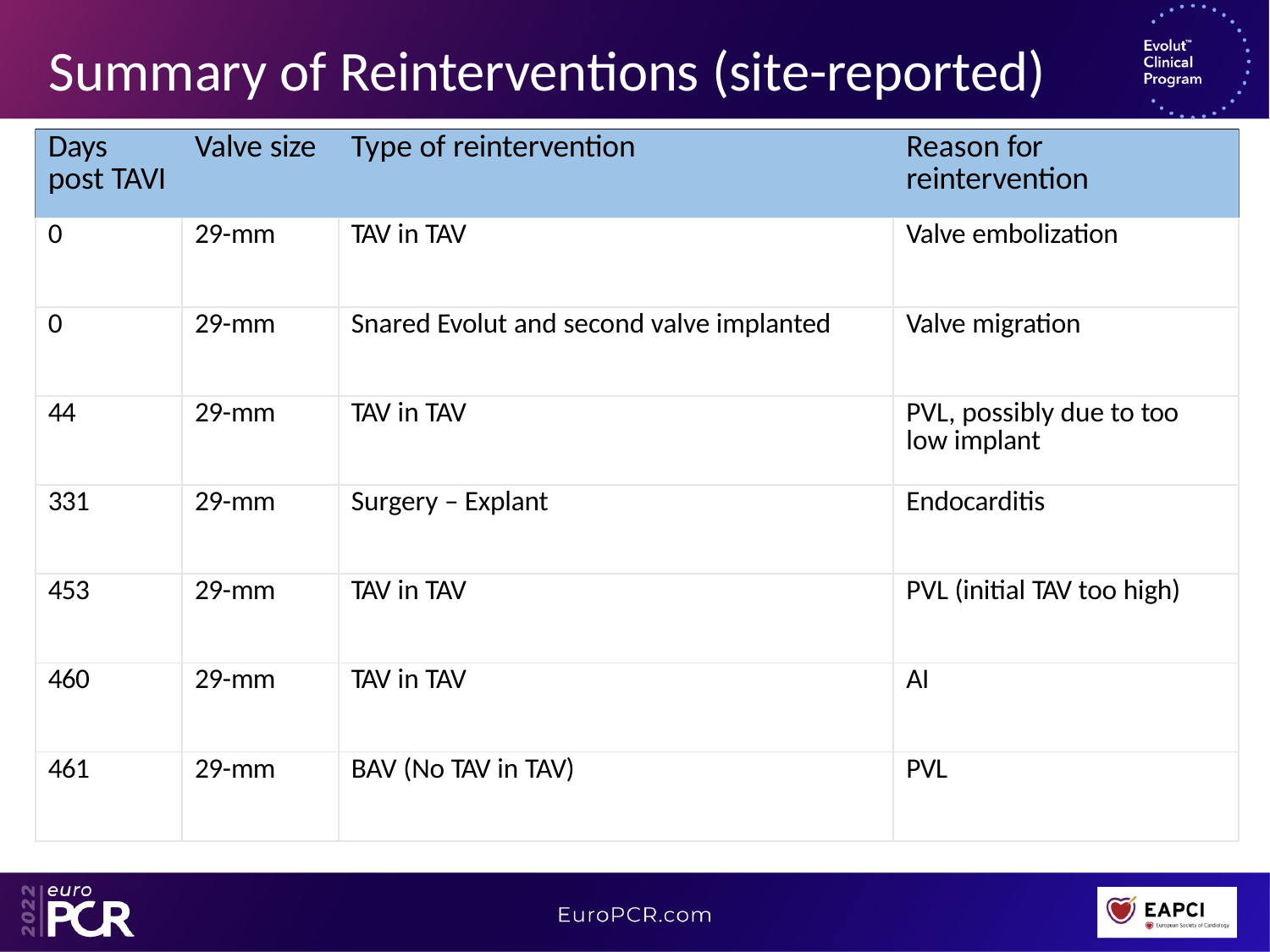

# Summary of Reinterventions (site-reported)
| Days post TAVI | Valve size | Type of reintervention | Reason for reintervention |
| --- | --- | --- | --- |
| 0 | 29-mm | TAV in TAV | Valve embolization |
| 0 | 29-mm | Snared Evolut and second valve implanted | Valve migration |
| 44 | 29-mm | TAV in TAV | PVL, possibly due to too low implant |
| 331 | 29-mm | Surgery – Explant | Endocarditis |
| 453 | 29-mm | TAV in TAV | PVL (initial TAV too high) |
| 460 | 29-mm | TAV in TAV | AI |
| 461 | 29-mm | BAV (No TAV in TAV) | PVL |